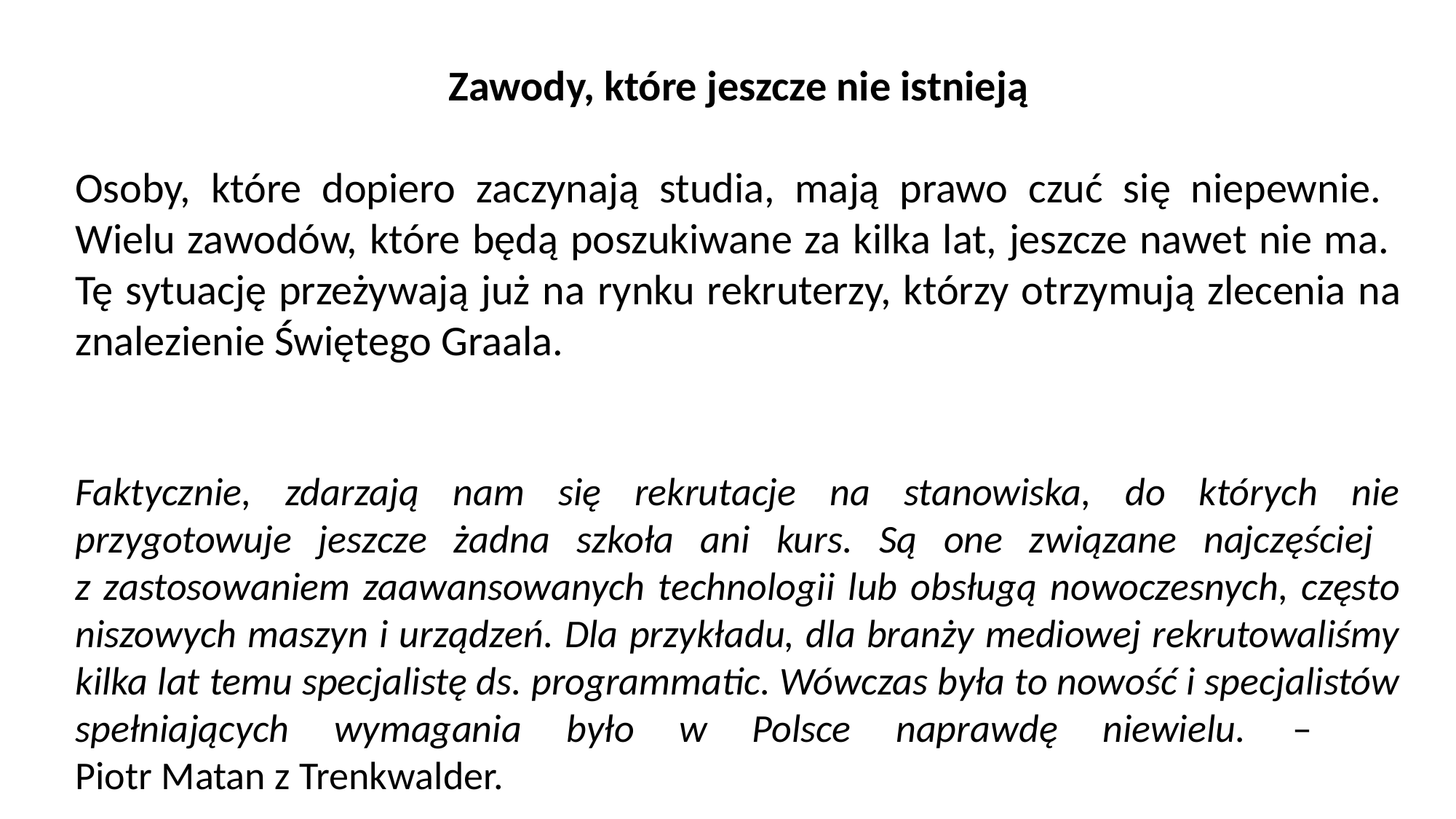

Zawody, które jeszcze nie istnieją
Osoby, które dopiero zaczynają studia, mają prawo czuć się niepewnie.
Wielu zawodów, które będą poszukiwane za kilka lat, jeszcze nawet nie ma.
Tę sytuację przeżywają już na rynku rekruterzy, którzy otrzymują zlecenia na znalezienie Świętego Graala.
Faktycznie, zdarzają nam się rekrutacje na stanowiska, do których nie przygotowuje jeszcze żadna szkoła ani kurs. Są one związane najczęściej
z zastosowaniem zaawansowanych technologii lub obsługą nowoczesnych, często niszowych maszyn i urządzeń. Dla przykładu, dla branży mediowej rekrutowaliśmy kilka lat temu specjalistę ds. programmatic. Wówczas była to nowość i specjalistów spełniających wymagania było w Polsce naprawdę niewielu. –
Piotr Matan z Trenkwalder.